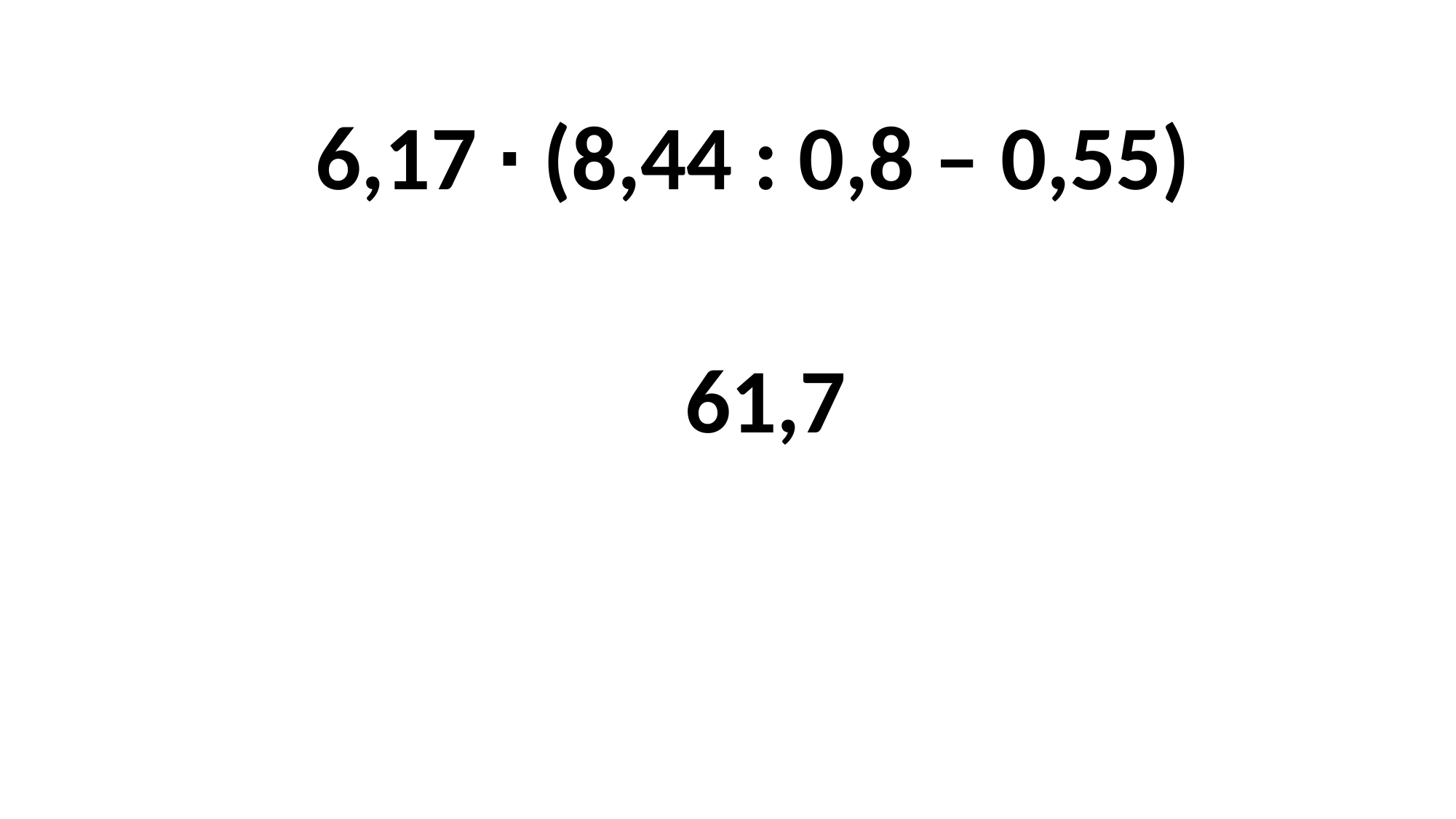

6,17 ∙ (8,44 : 0,8 – 0,55)
61,7